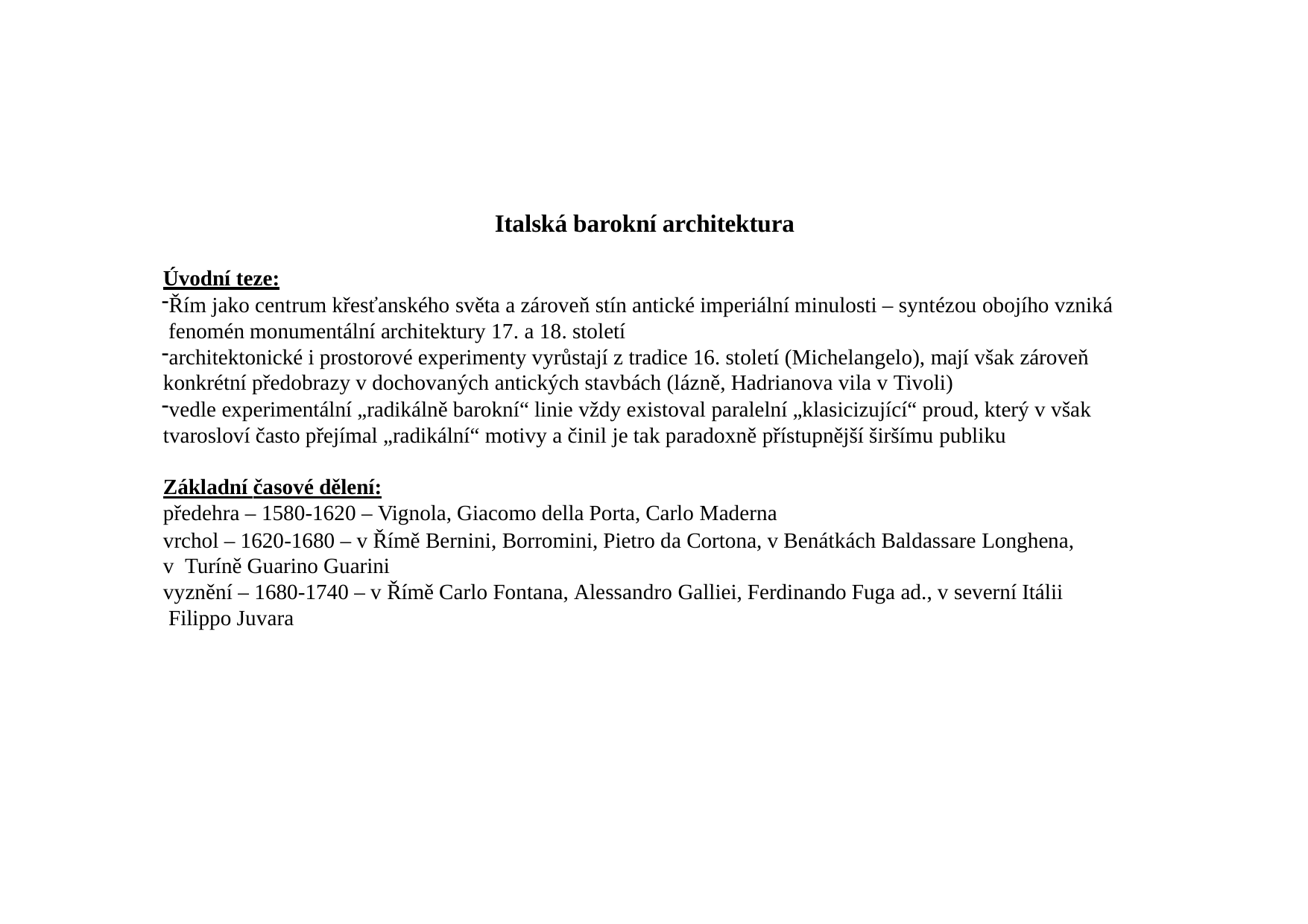

Italská barokní architektura

Úvodní teze:
Řím jako centrum křesťanského světa a zároveň stín antické imperiální minulosti – syntézou obojího vzniká  fenomén monumentální architektury 17. a 18. století
architektonické i prostorové experimenty vyrůstají z tradice 16. století (Michelangelo), mají však zároveň  konkrétní předobrazy v dochovaných antických stavbách (lázně, Hadrianova vila v Tivoli)
vedle experimentální „radikálně barokní“ linie vždy existoval paralelní „klasicizující“ proud, který v však  tvarosloví často přejímal „radikální“ motivy a činil je tak paradoxně přístupnější širšímu publiku

Základní časové dělení:
předehra – 1580-1620 – Vignola, Giacomo della Porta, Carlo Maderna
vrchol – 1620-1680 – v Římě Bernini, Borromini, Pietro da Cortona, v Benátkách Baldassare Longhena, v  Turíně Guarino Guarini
vyznění – 1680-1740 – v Římě Carlo Fontana, Alessandro Galliei, Ferdinando Fuga ad., v severní Itálii  Filippo Juvara